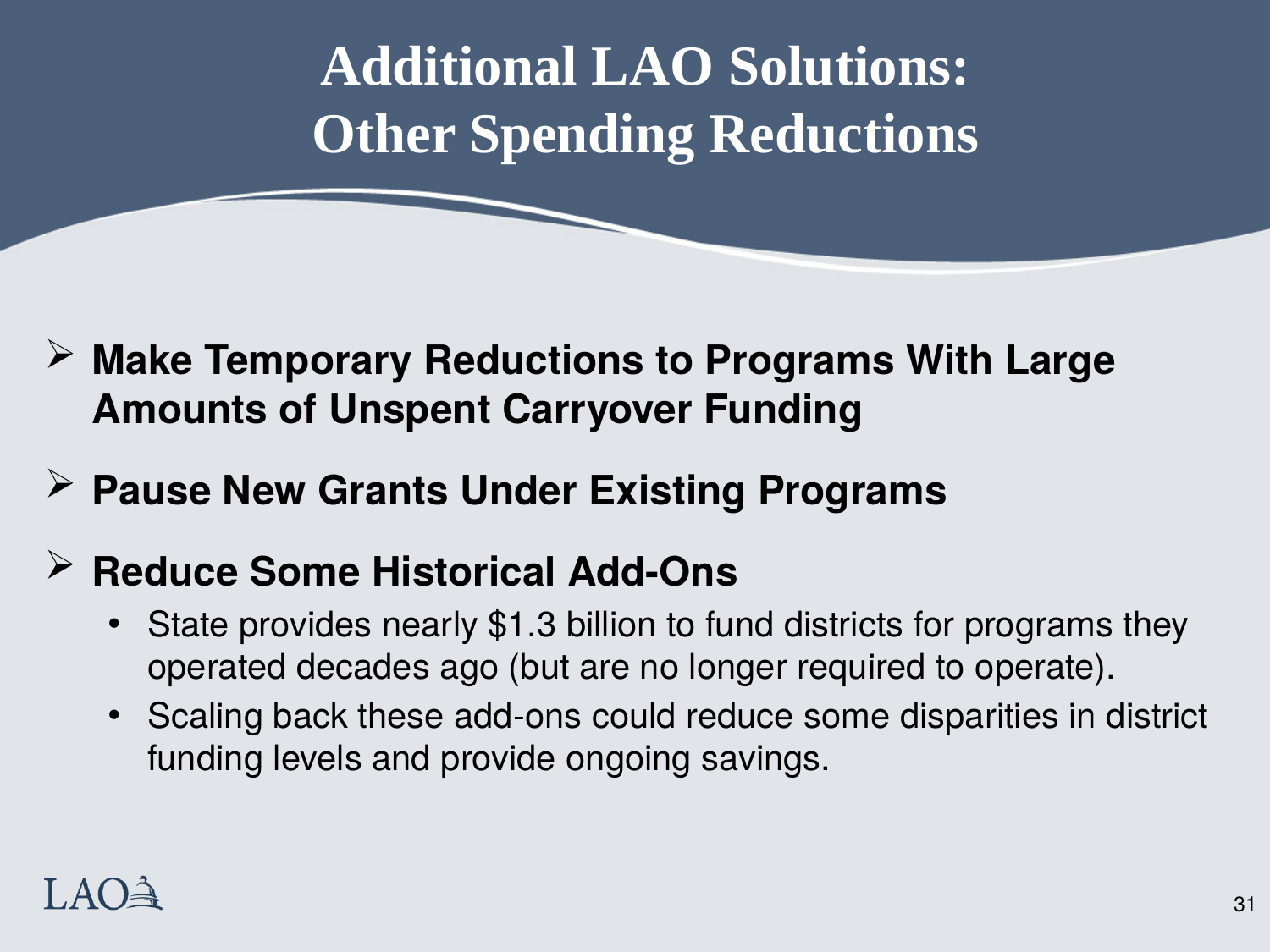

# Additional LAO Solutions: Other Spending Reductions

Make Temporary Reductions to Programs With Large Amounts of Unspent Carryover Funding

Pause New Grants Under Existing Programs

Reduce Some Historical Add-Ons
State provides nearly $1.3 billion to fund districts for programs they operated decades ago (but are no longer required to operate).
Scaling back these add-ons could reduce some disparities in district funding levels and provide ongoing savings.
31